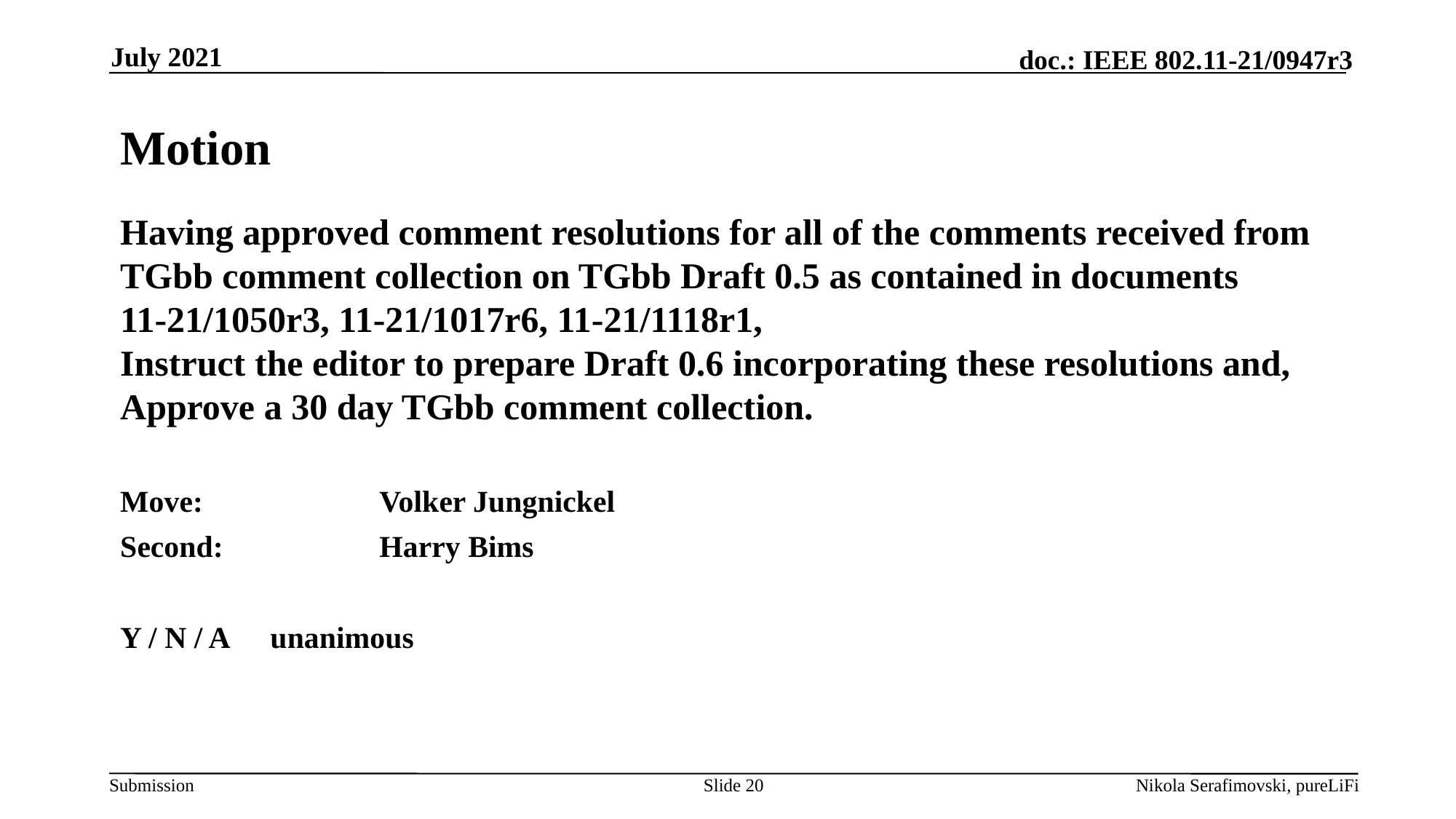

July 2021
# Motion
Having approved comment resolutions for all of the comments received from TGbb comment collection on TGbb Draft 0.5 as contained in documents
11-21/1050r3, 11-21/1017r6, 11-21/1118r1,
Instruct the editor to prepare Draft 0.6 incorporating these resolutions and,
Approve a 30 day TGbb comment collection.

Move: 		Volker Jungnickel
Second:		Harry Bims

Y / N / A	unanimous
Slide 20
Nikola Serafimovski, pureLiFi